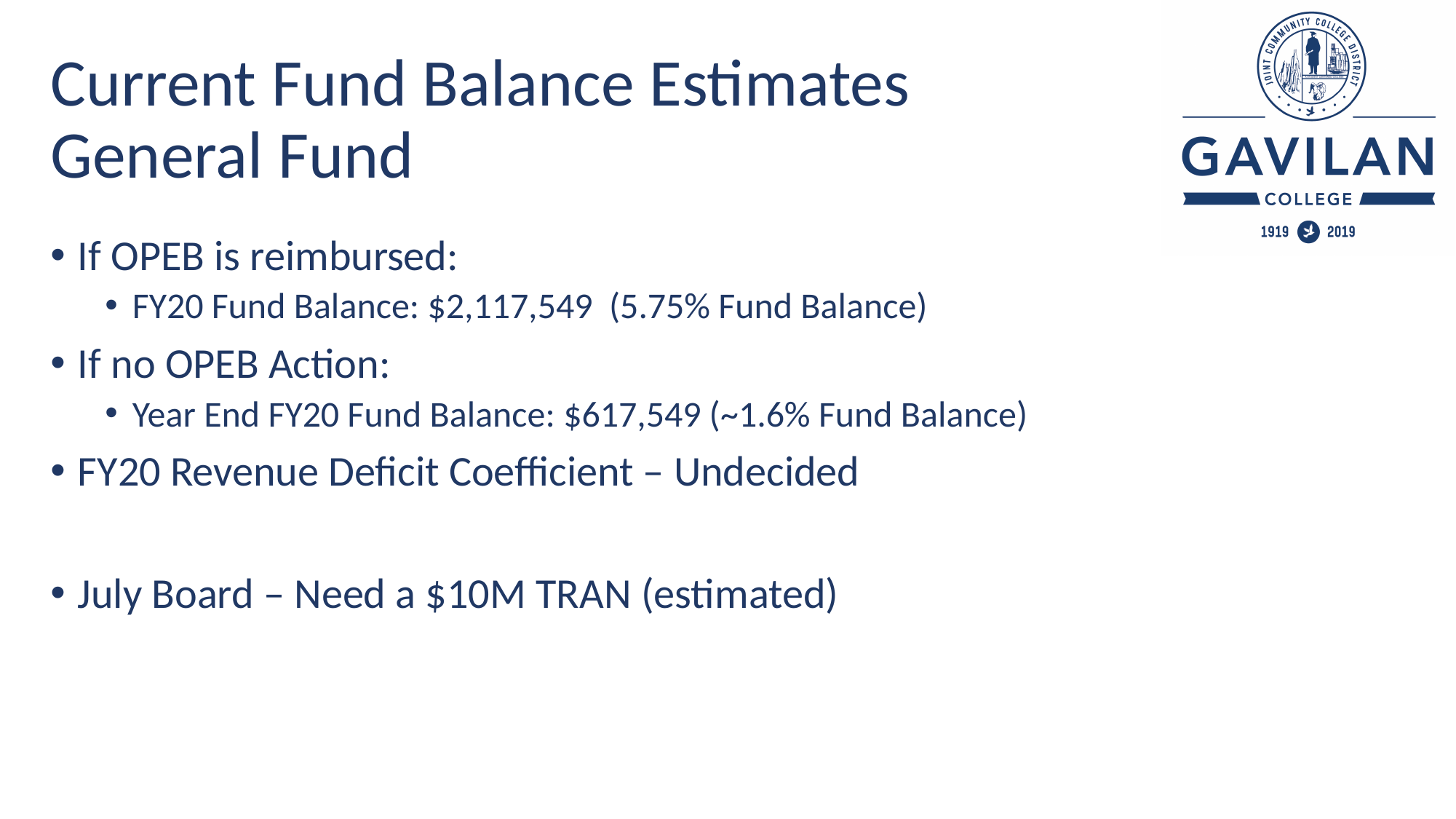

# Current Fund Balance Estimates General Fund
If OPEB is reimbursed:
FY20 Fund Balance: $2,117,549  (5.75% Fund Balance)
If no OPEB Action:
Year End FY20 Fund Balance: $617,549 (~1.6% Fund Balance)
FY20 Revenue Deficit Coefficient – Undecided

July Board – Need a $10M TRAN (estimated)